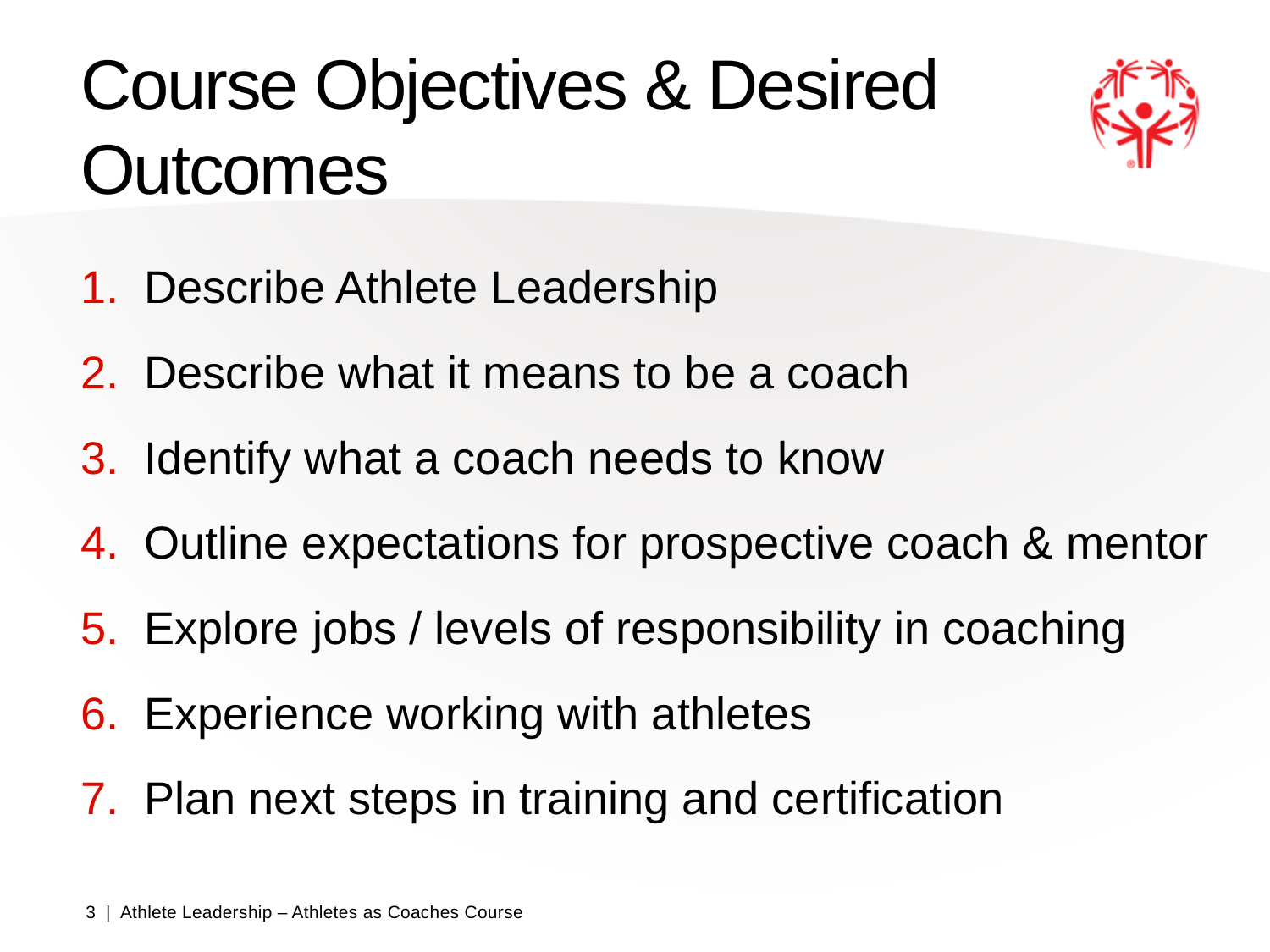

# Course Objectives & Desired Outcomes
Describe Athlete Leadership
Describe what it means to be a coach
Identify what a coach needs to know
Outline expectations for prospective coach & mentor
Explore jobs / levels of responsibility in coaching
Experience working with athletes
Plan next steps in training and certification